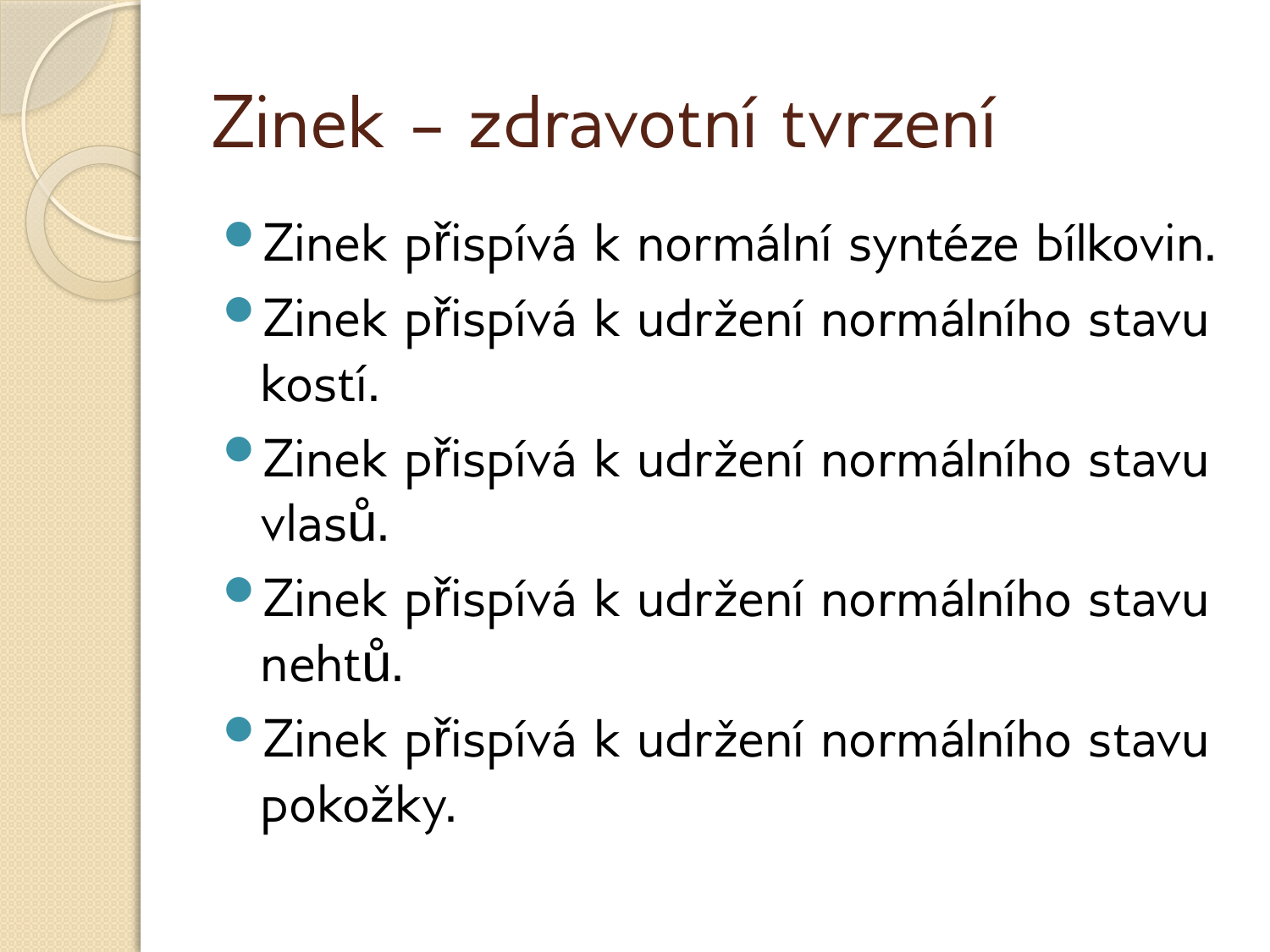

# Zinek – zdravotní tvrzení
Zinek přispívá k normální syntéze bílkovin.
Zinek přispívá k udržení normálního stavu kostí.
Zinek přispívá k udržení normálního stavu vlasů.
Zinek přispívá k udržení normálního stavu nehtů.
Zinek přispívá k udržení normálního stavu pokožky.